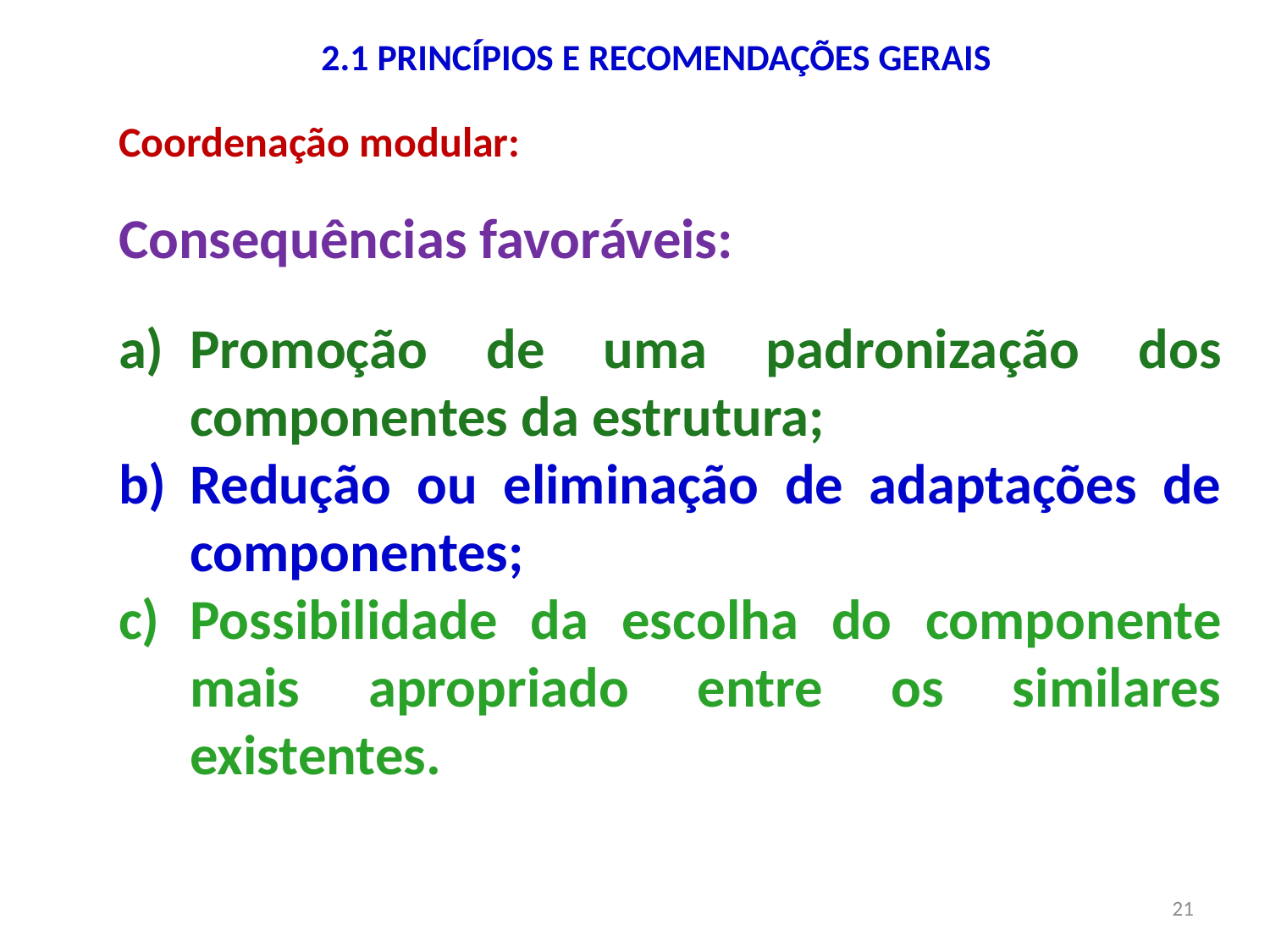

# 2.1 PRINCÍPIOS E RECOMENDAÇÕES GERAIS
Coordenação modular:
Consequências favoráveis:

Promoção de uma padronização dos componentes da estrutura;
Redução ou eliminação de adaptações de componentes;
Possibilidade da escolha do componente mais apropriado entre os similares existentes.
21